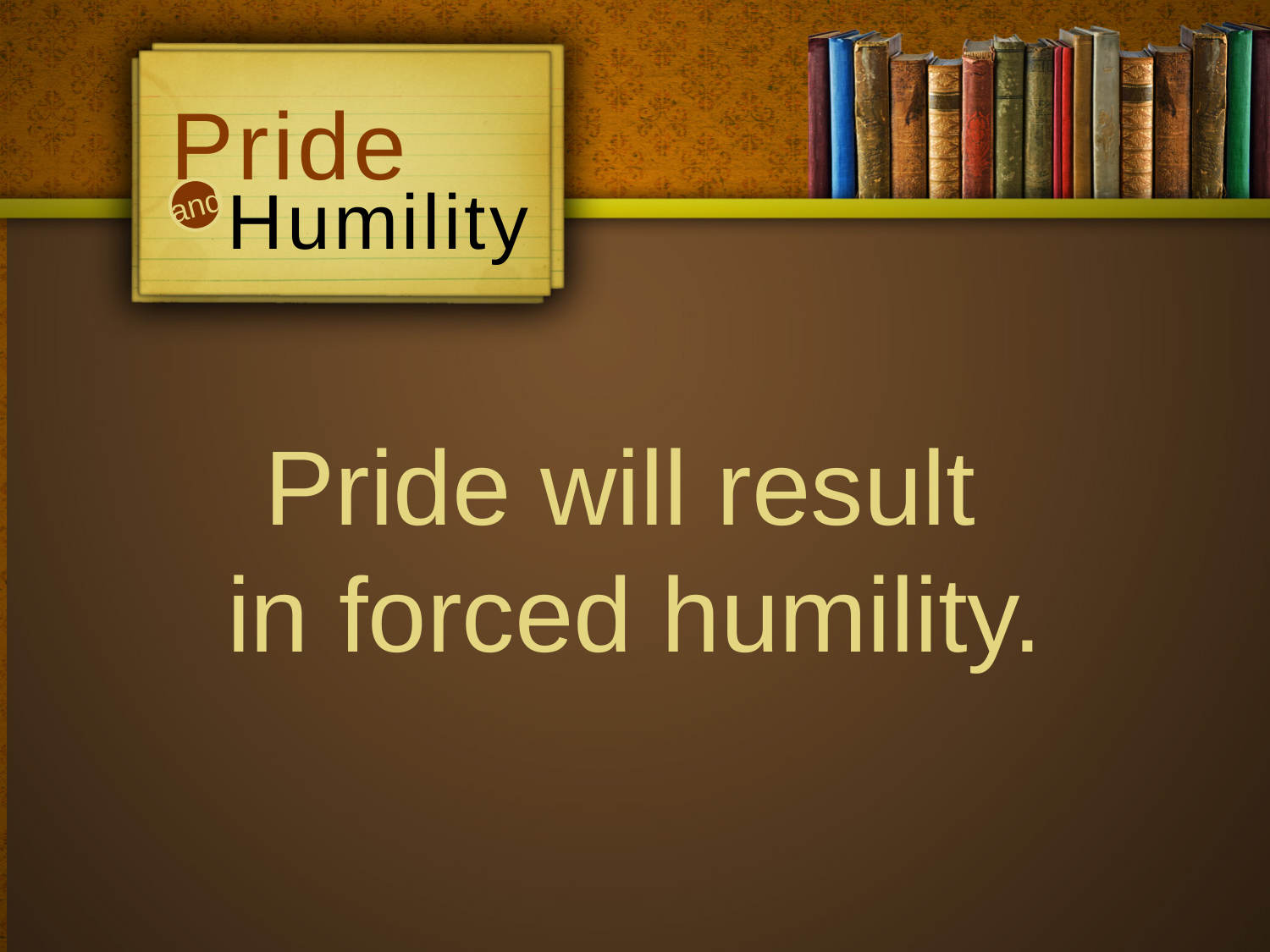

Pride
Humility
and

Pride will result
in forced humility.